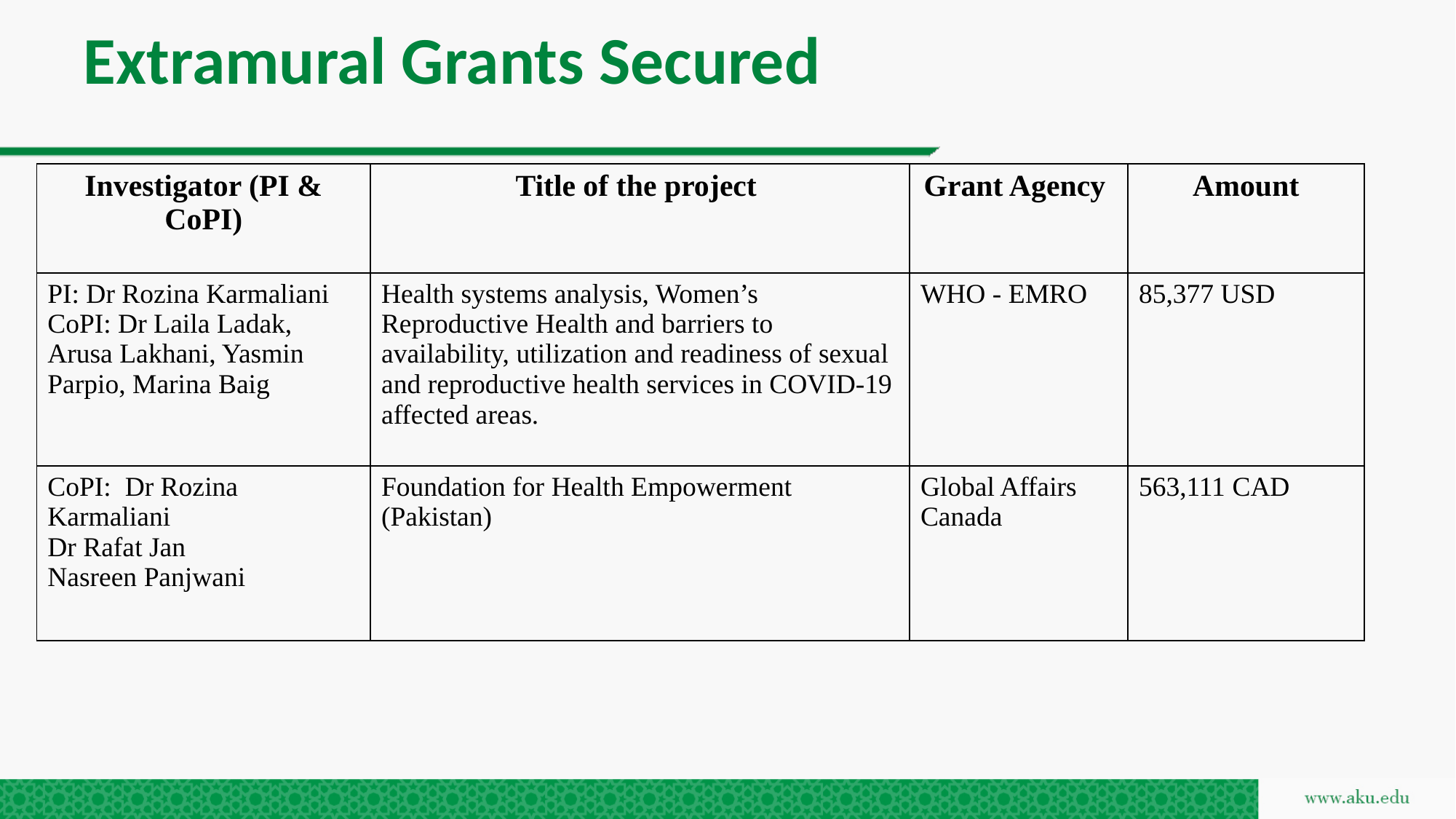

# Extramural Grants Secured
| Investigator (PI & CoPI) | Title of the project | Grant Agency | Amount |
| --- | --- | --- | --- |
| PI: Dr Rozina Karmaliani CoPI: Dr Laila Ladak, Arusa Lakhani, Yasmin Parpio, Marina Baig | Health systems analysis, Women’s Reproductive Health and barriers to availability, utilization and readiness of sexual and reproductive health services in COVID-19 affected areas. | WHO - EMRO | 85,377 USD |
| CoPI: Dr Rozina Karmaliani Dr Rafat Jan Nasreen Panjwani | Foundation for Health Empowerment (Pakistan) | Global Affairs Canada | 563,111 CAD |